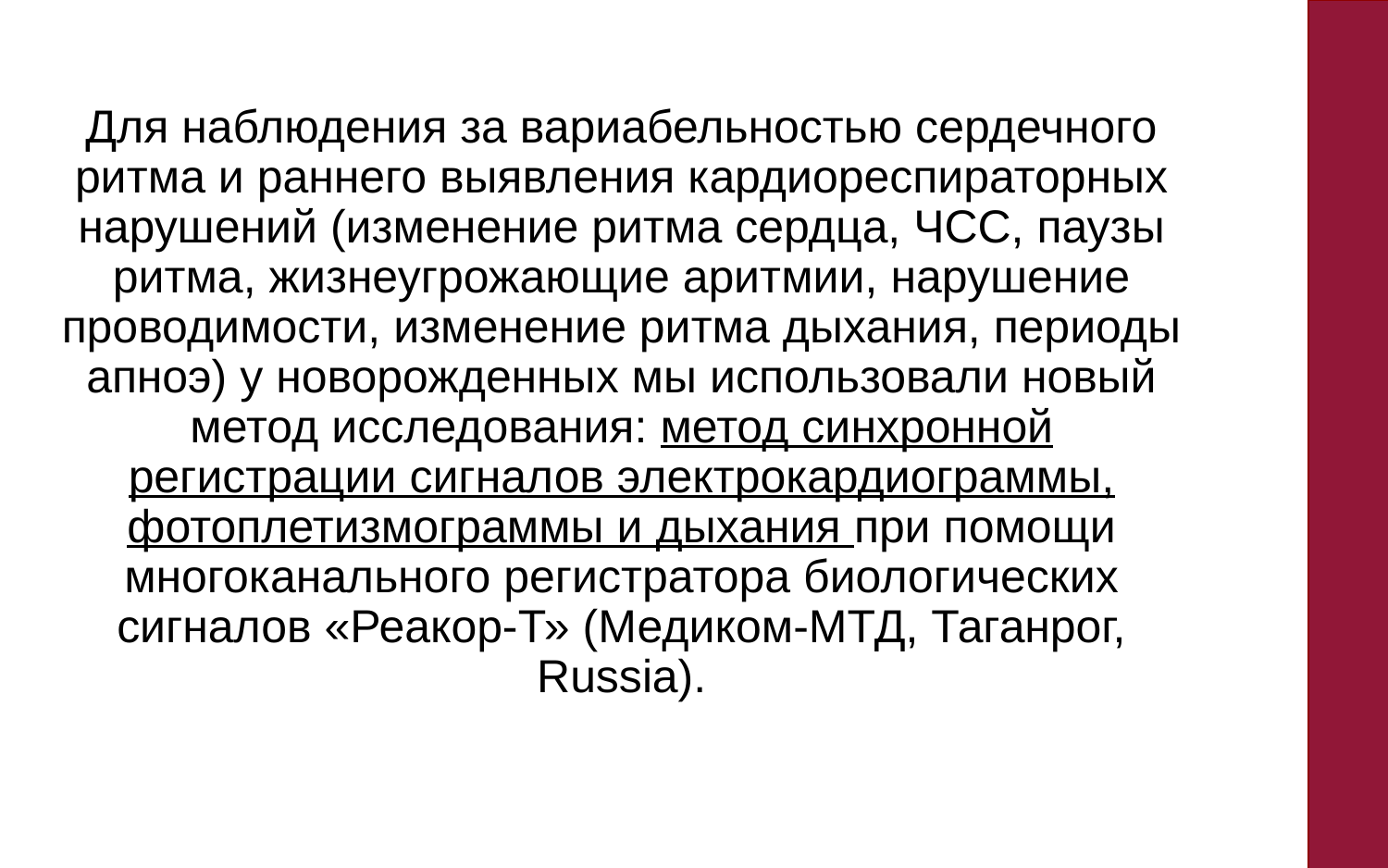

Для наблюдения за вариабельностью сердечного ритма и раннего выявления кардиореспираторных нарушений (изменение ритма сердца, ЧСС, паузы ритма, жизнеугрожающие аритмии, нарушение проводимости, изменение ритма дыхания, периоды апноэ) у новорожденных мы использовали новый метод исследования: метод синхронной регистрации сигналов электрокардиограммы, фотоплетизмограммы и дыхания при помощи многоканального регистратора биологических сигналов «Реакор-Т» (Медиком-МТД, Таганрог, Russia).